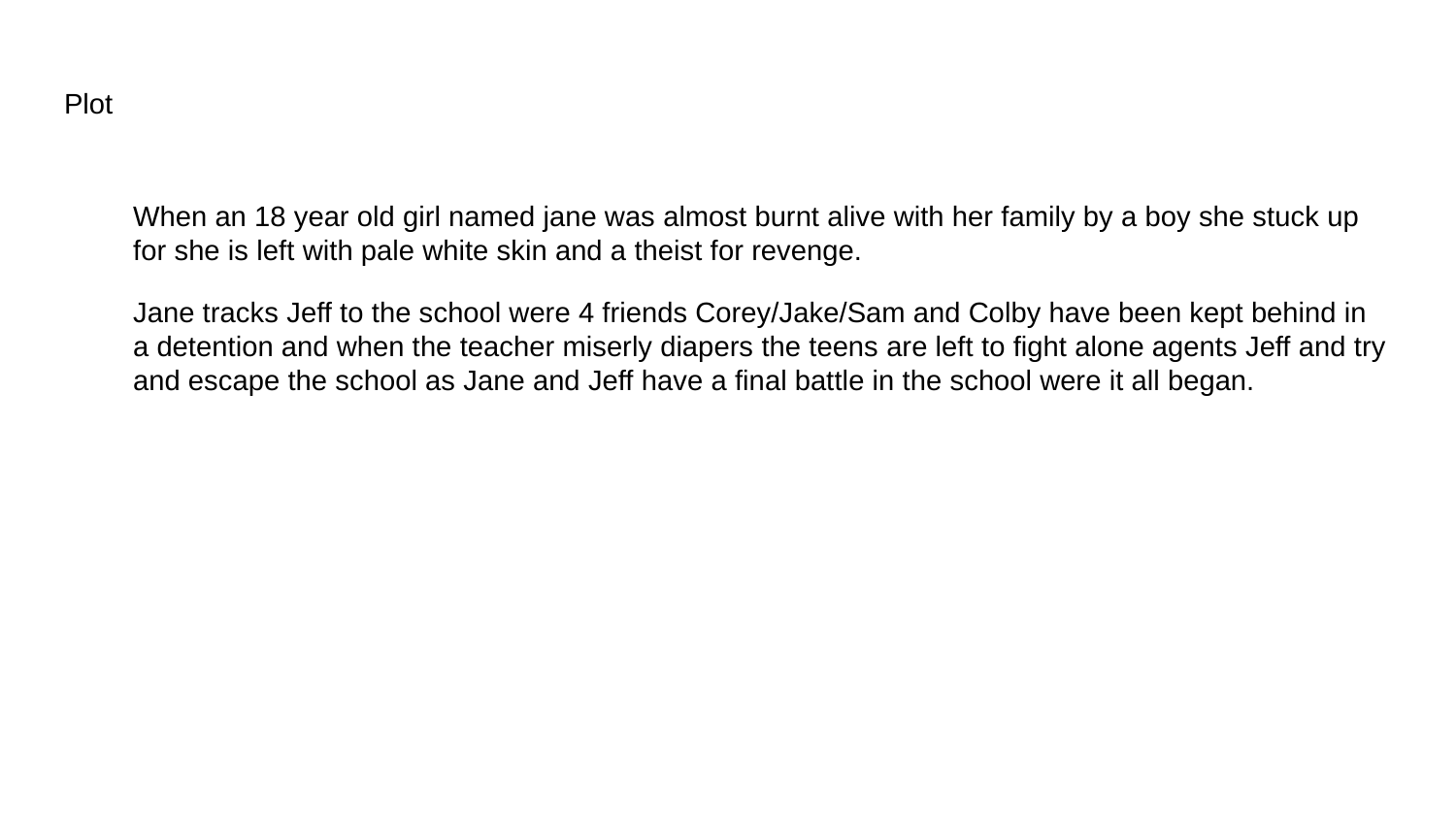

Plot
When an 18 year old girl named jane was almost burnt alive with her family by a boy she stuck up for she is left with pale white skin and a theist for revenge.
Jane tracks Jeff to the school were 4 friends Corey/Jake/Sam and Colby have been kept behind in a detention and when the teacher miserly diapers the teens are left to fight alone agents Jeff and try and escape the school as Jane and Jeff have a final battle in the school were it all began.